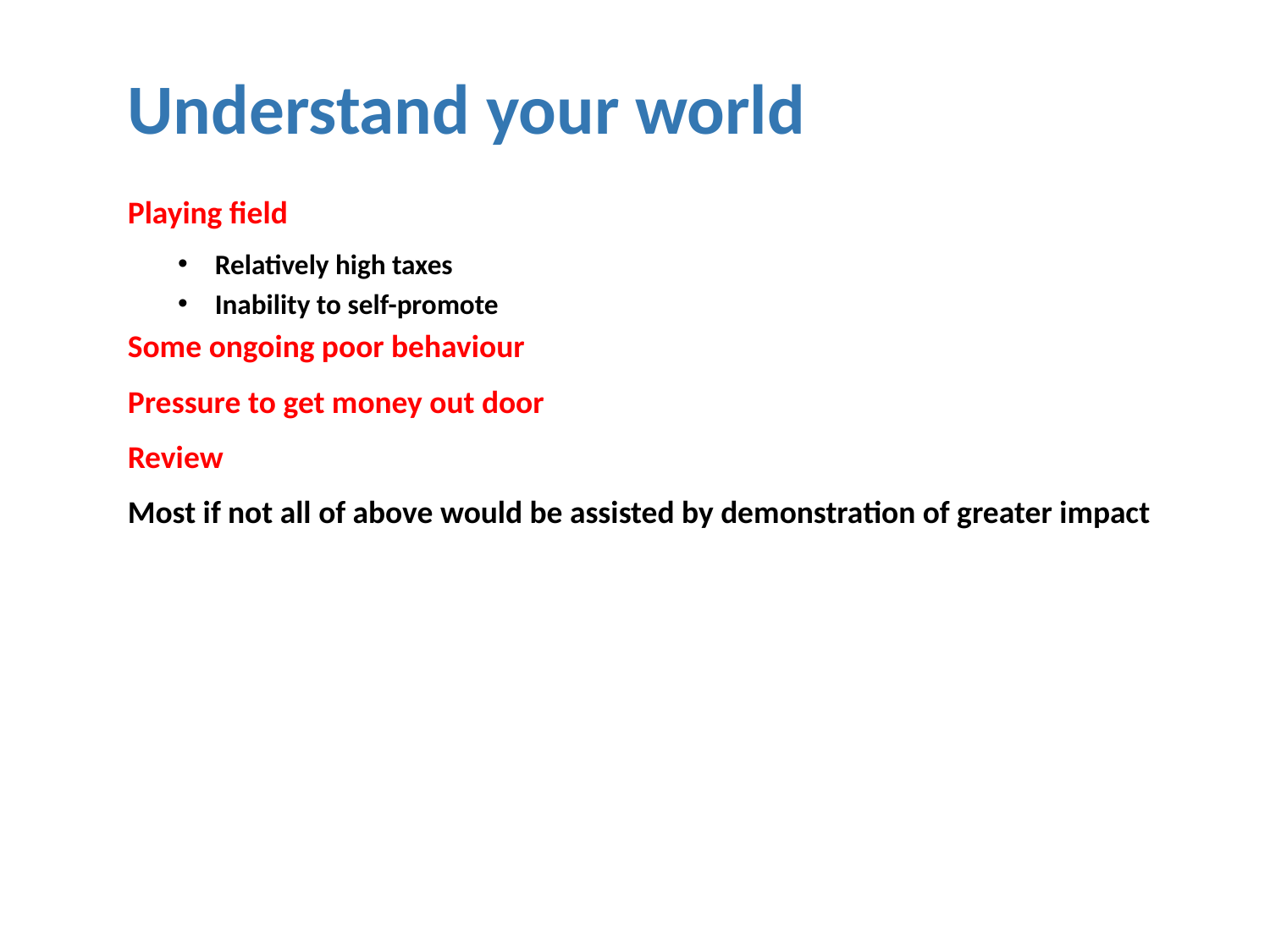

# Understand your world
Playing field
Relatively high taxes
Inability to self-promote
Some ongoing poor behaviour
Pressure to get money out door
Review
Most if not all of above would be assisted by demonstration of greater impact